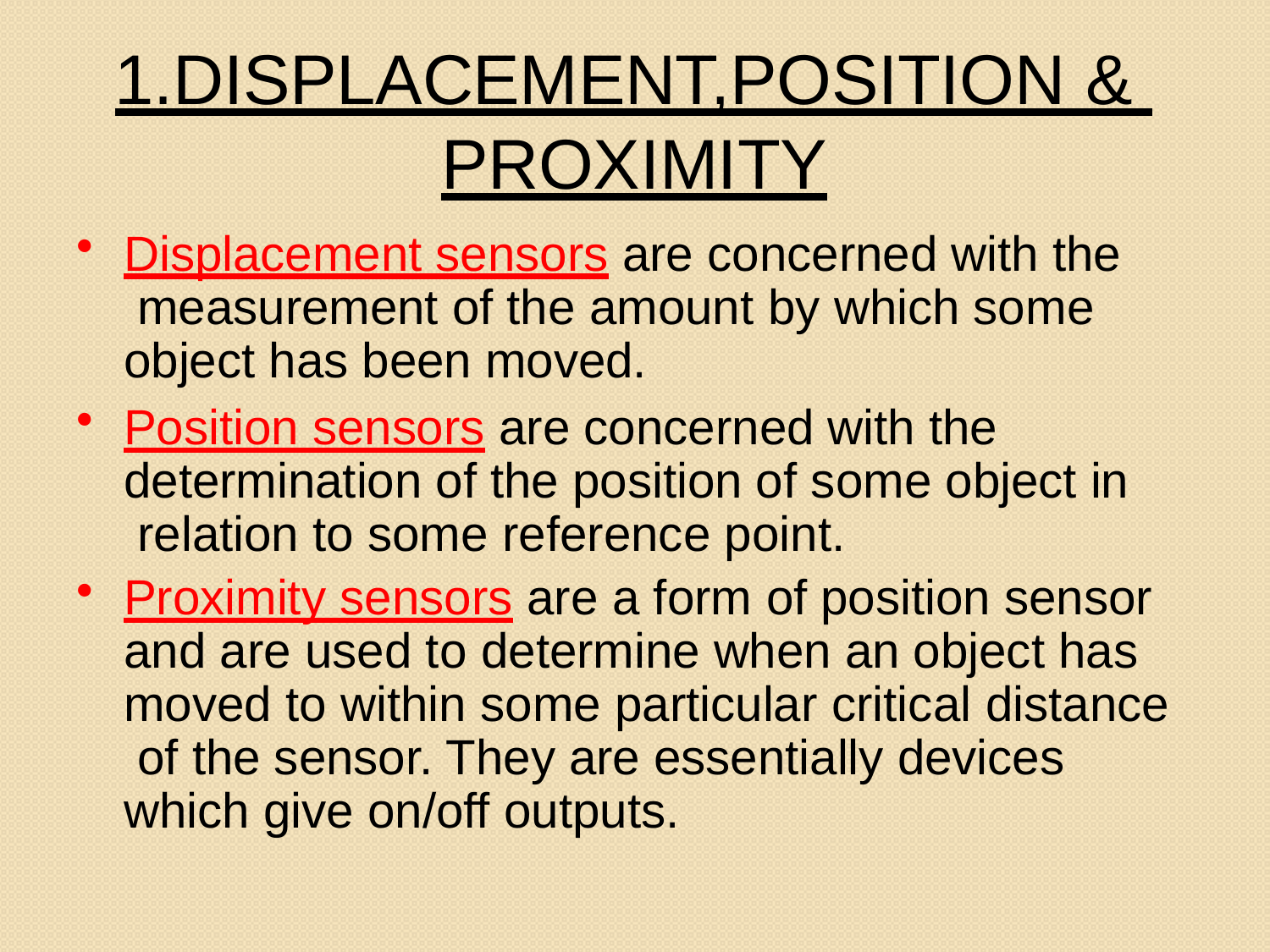

# 1.DISPLACEMENT,POSITION &  PROXIMITY
Displacement sensors are concerned with the  measurement of the amount by which some  object has been moved.
Position sensors are concerned with the  determination of the position of some object in  relation to some reference point.
Proximity sensors are a form of position sensor  and are used to determine when an object has  moved to within some particular critical distance  of the sensor. They are essentially devices  which give on/off outputs.
17